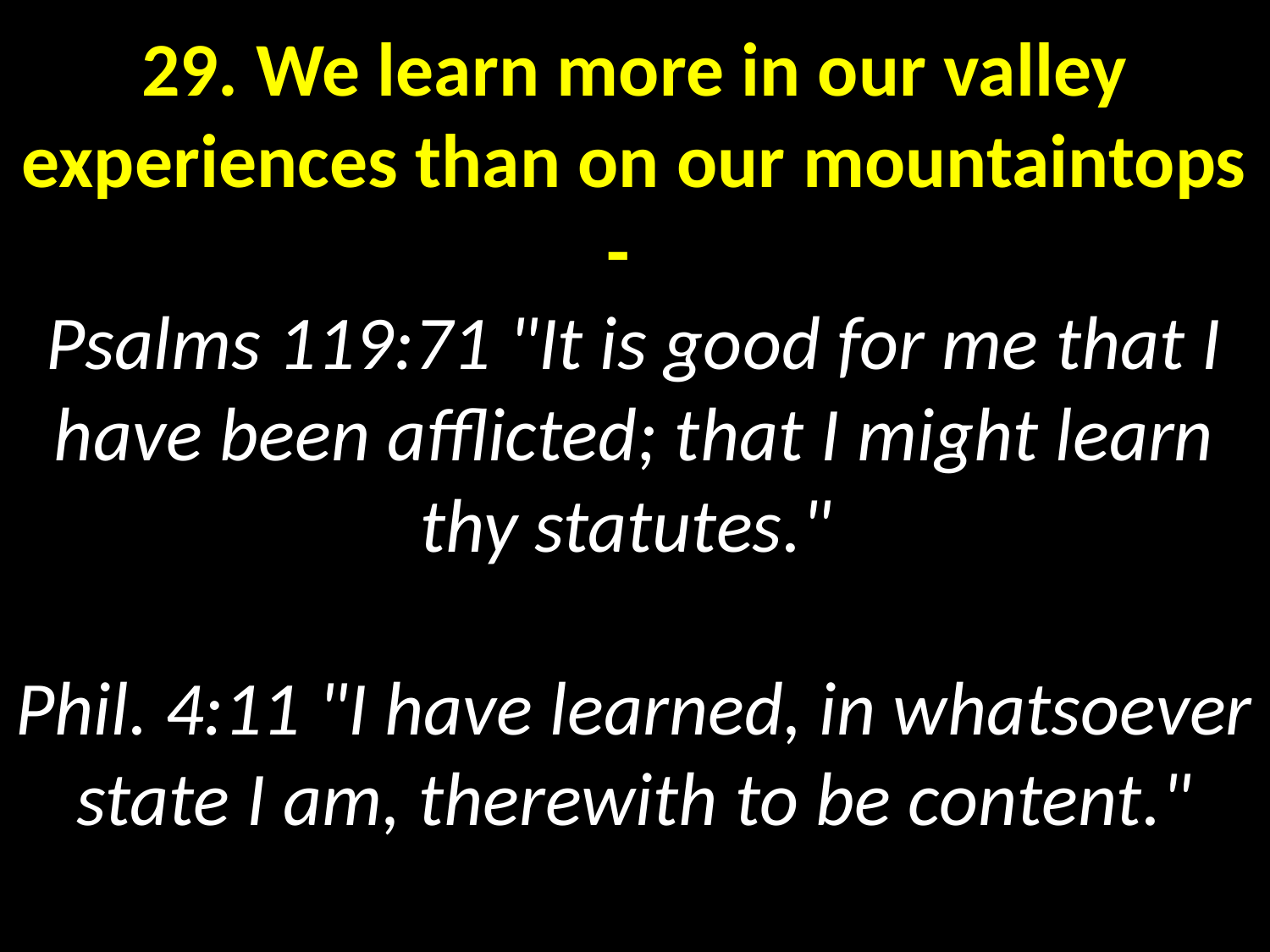

# 29. We learn more in our valley experiences than on our mountaintops - Psalms 119:71 "It is good for me that I have been afflicted; that I might learn thy statutes." Phil. 4:11 "I have learned, in whatsoever state I am, therewith to be content."